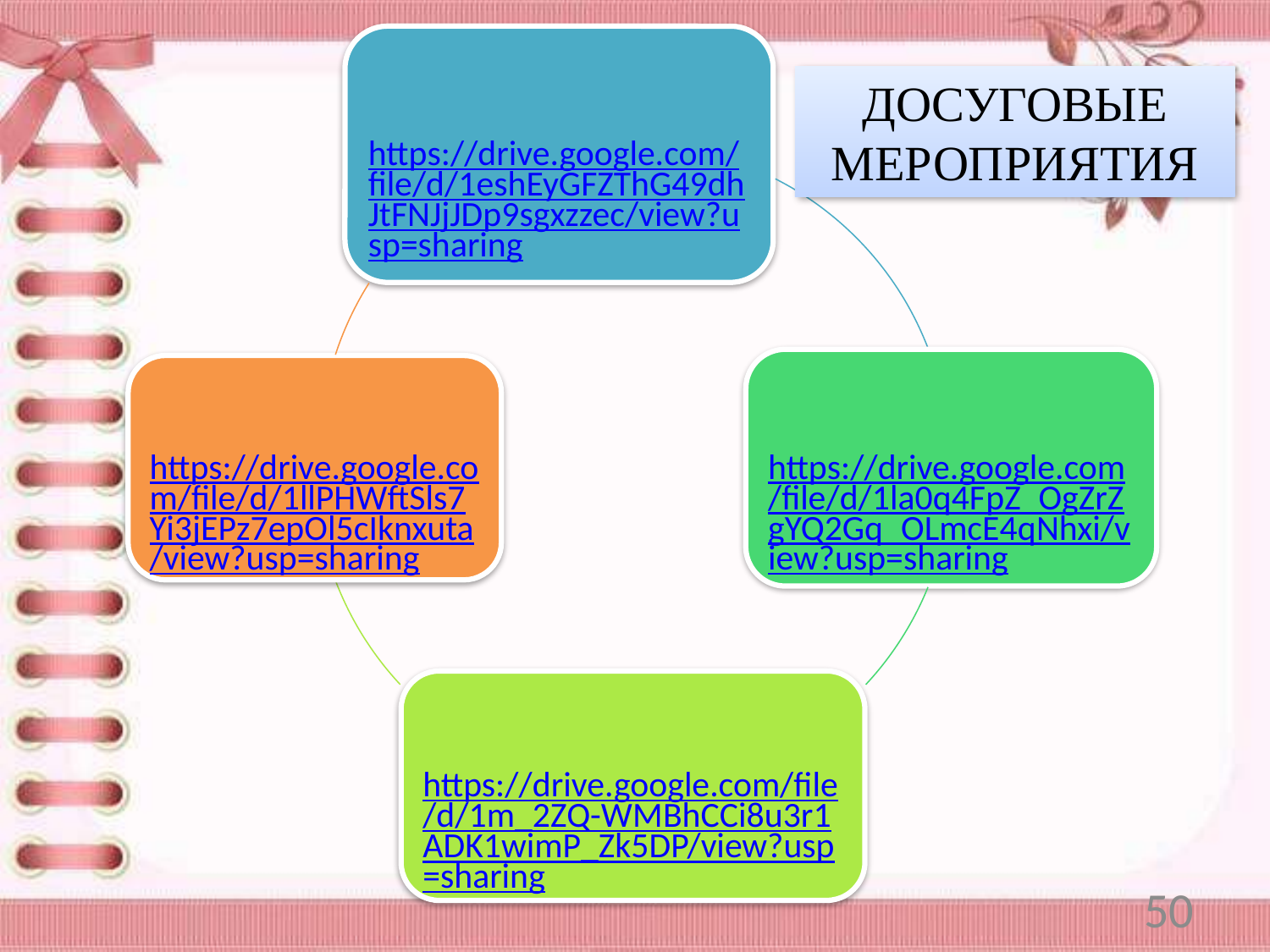

https://drive.google.com/file/d/1eshEyGFZThG49dhJtFNJjJDp9sgxzzec/view?usp=sharing
https://drive.google.com/file/d/1la0q4FpZ_OgZrZgYQ2Gq_OLmcE4qNhxi/view?usp=sharing
https://drive.google.com/file/d/1m_2ZQ-WMBhCCi8u3r1ADK1wimP_Zk5DP/view?usp=sharing
https://drive.google.com/file/d/1llPHWftSls7Yi3jEPz7epOl5cIknxuta/view?usp=sharing
ДОСУГОВЫЕ МЕРОПРИЯТИЯ
50